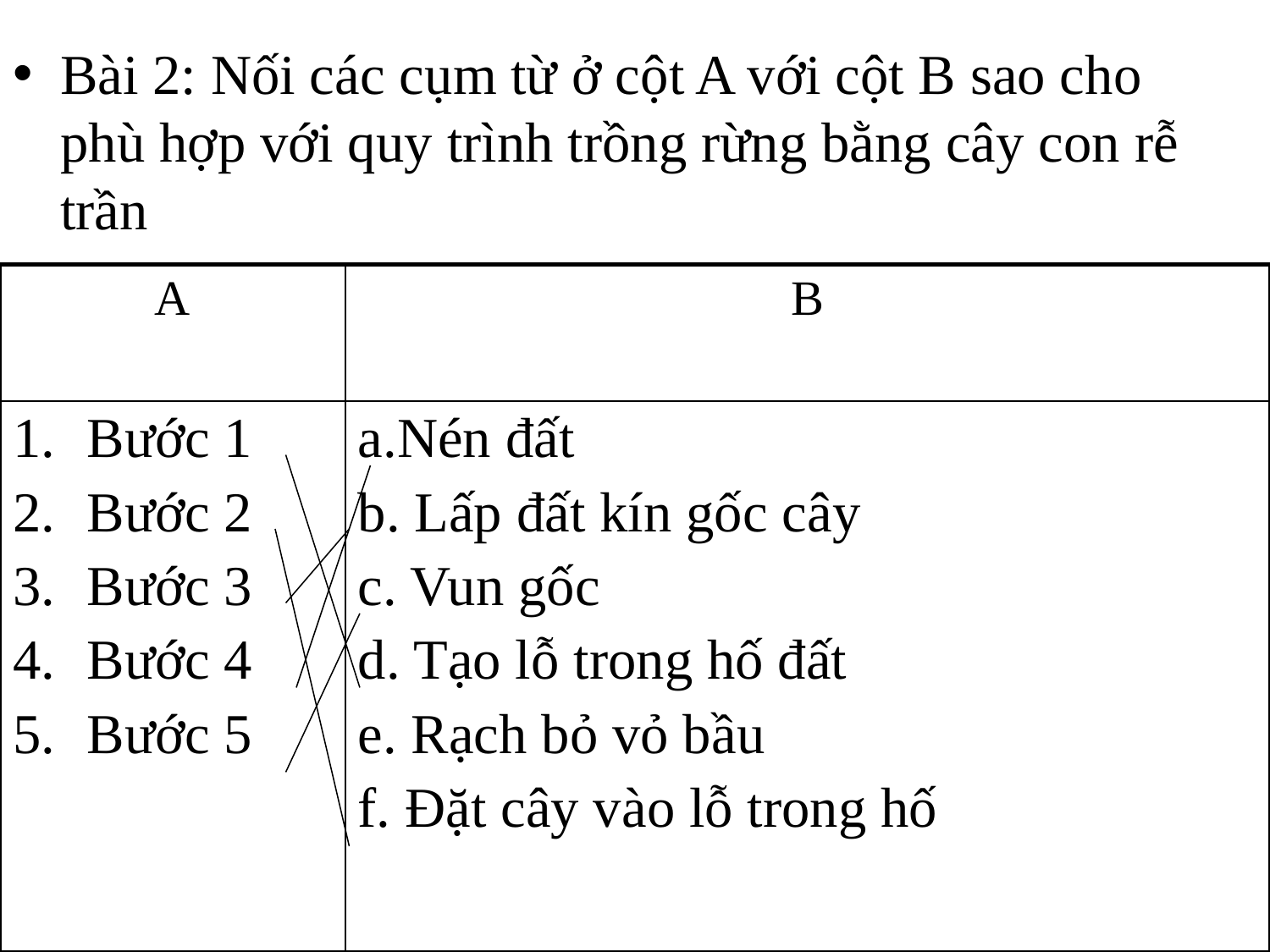

Bài 2: Nối các cụm từ ở cột A với cột B sao cho phù hợp với quy trình trồng rừng bằng cây con rễ trần

| A | B |
| --- | --- |
| Bước 1 Bước 2 Bước 3 Bước 4 Bước 5 | a.Nén đất b. Lấp đất kín gốc cây c. Vun gốc d. Tạo lỗ trong hố đất e. Rạch bỏ vỏ bầu f. Đặt cây vào lỗ trong hố |